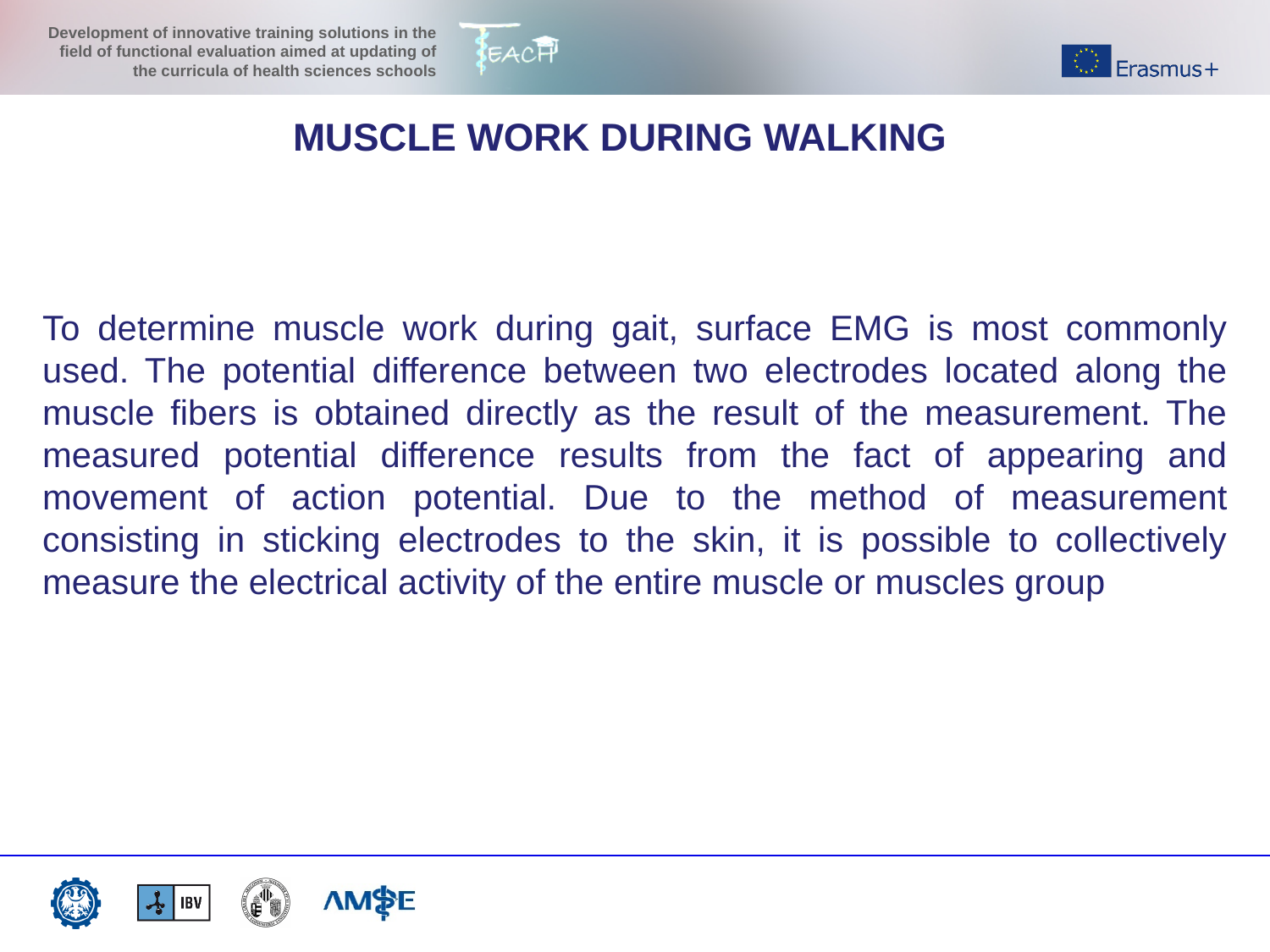

MUSCLE WORK DURING WALKING
To determine muscle work during gait, surface EMG is most commonly used. The potential difference between two electrodes located along the muscle fibers is obtained directly as the result of the measurement. The measured potential difference results from the fact of appearing and movement of action potential. Due to the method of measurement consisting in sticking electrodes to the skin, it is possible to collectively measure the electrical activity of the entire muscle or muscles group